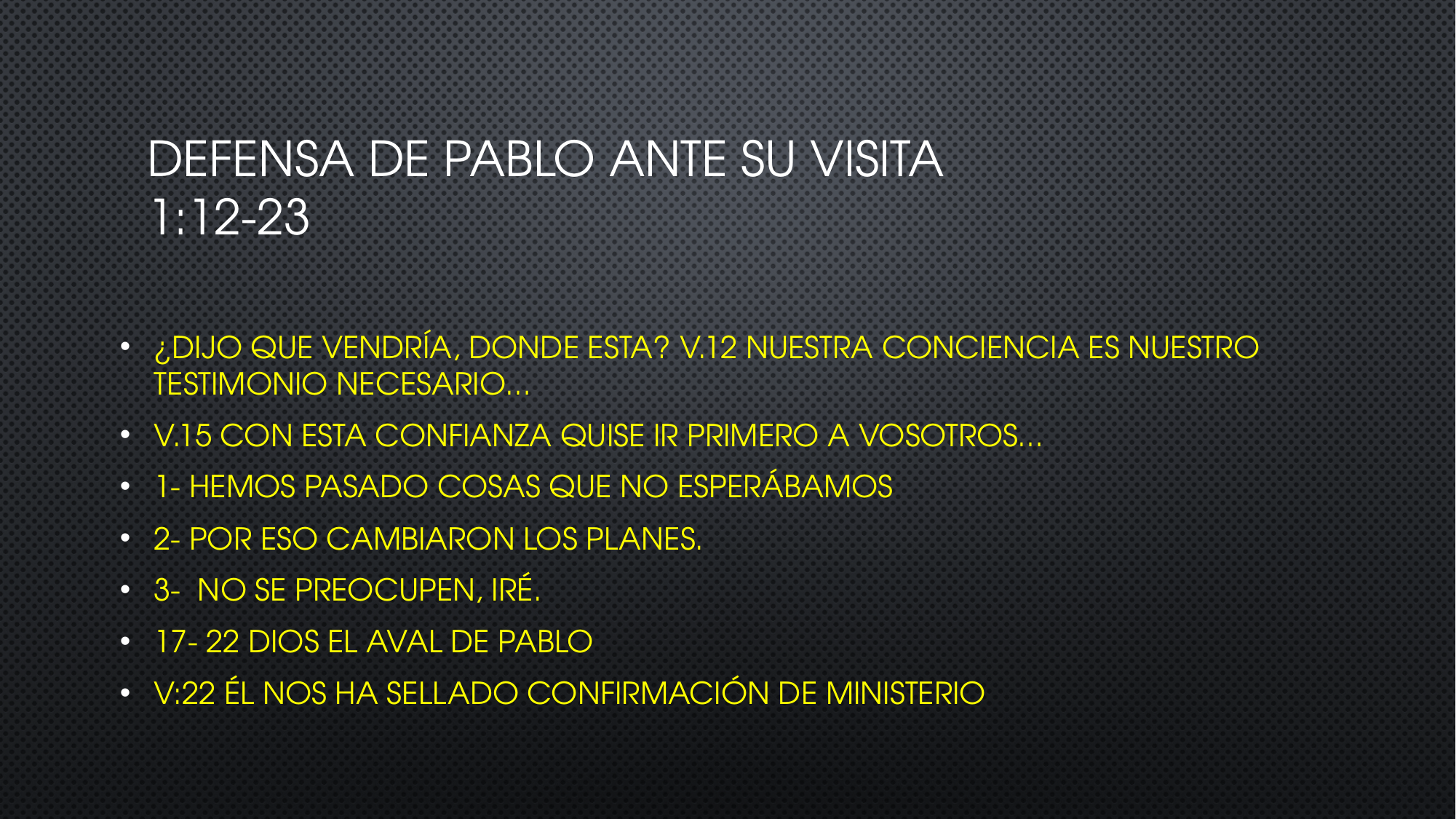

# Defensa de Pablo ante su visita 1:12-23
¿Dijo que vendría, donde esta? V.12 Nuestra conciencia es nuestro testimonio necesario…
V.15 Con esta confianza quise ir primero a vosotros…
1- Hemos pasado cosas que no esperábamos
2- por eso cambiaron los planes.
3-  No se preocupen, iré.
17- 22 Dios el aval de Pablo
V:22 Él nos ha sellado Confirmación de ministerio